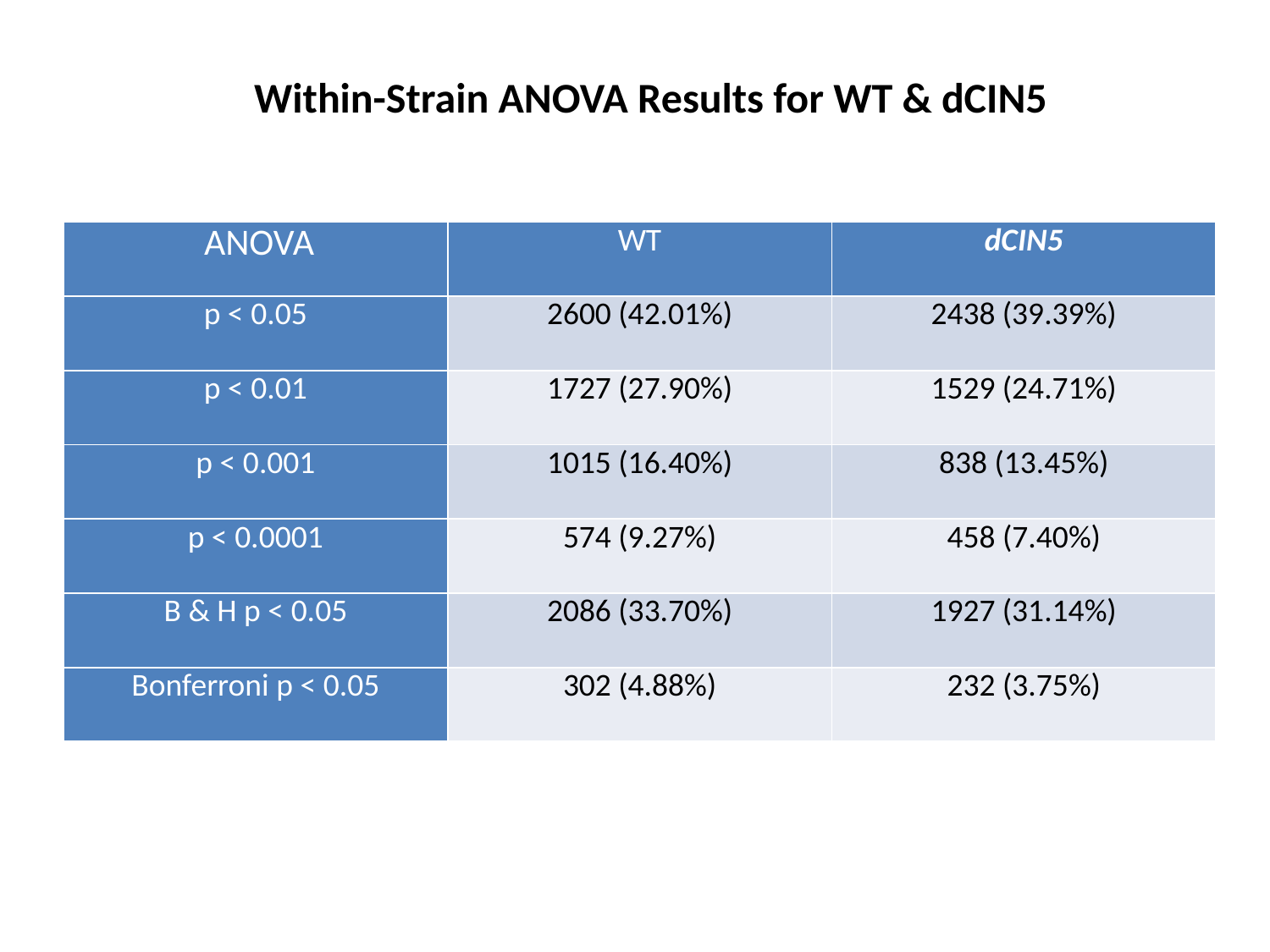

Within-Strain ANOVA Results for WT & dCIN5
| ANOVA | WT | dCIN5 |
| --- | --- | --- |
| p < 0.05 | 2600 (42.01%) | 2438 (39.39%) |
| p < 0.01 | 1727 (27.90%) | 1529 (24.71%) |
| p < 0.001 | 1015 (16.40%) | 838 (13.45%) |
| p < 0.0001 | 574 (9.27%) | 458 (7.40%) |
| B & H p < 0.05 | 2086 (33.70%) | 1927 (31.14%) |
| Bonferroni p < 0.05 | 302 (4.88%) | 232 (3.75%) |